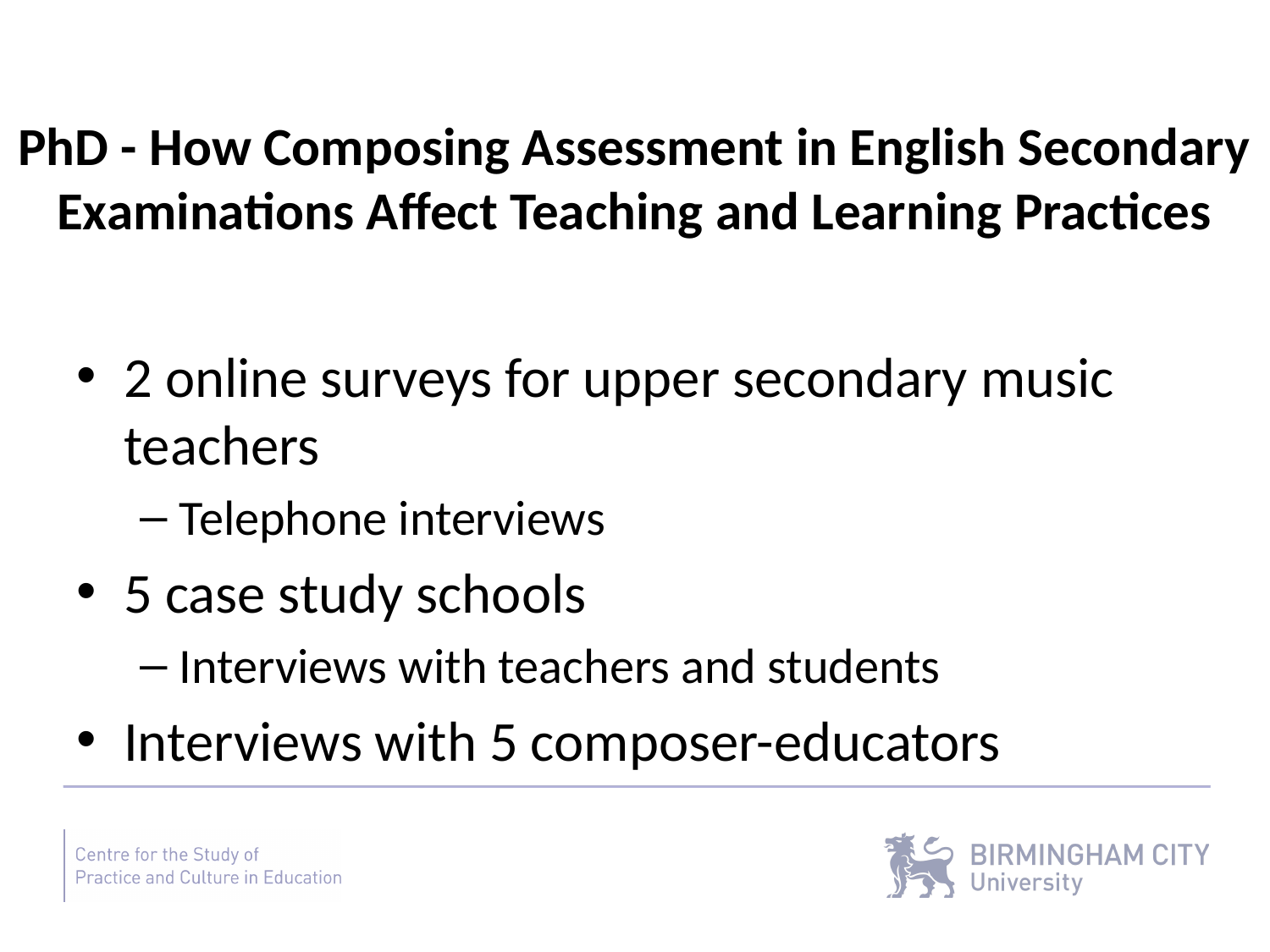

# PhD - How Composing Assessment in English Secondary Examinations Affect Teaching and Learning Practices
2 online surveys for upper secondary music teachers
Telephone interviews
5 case study schools
Interviews with teachers and students
Interviews with 5 composer-educators